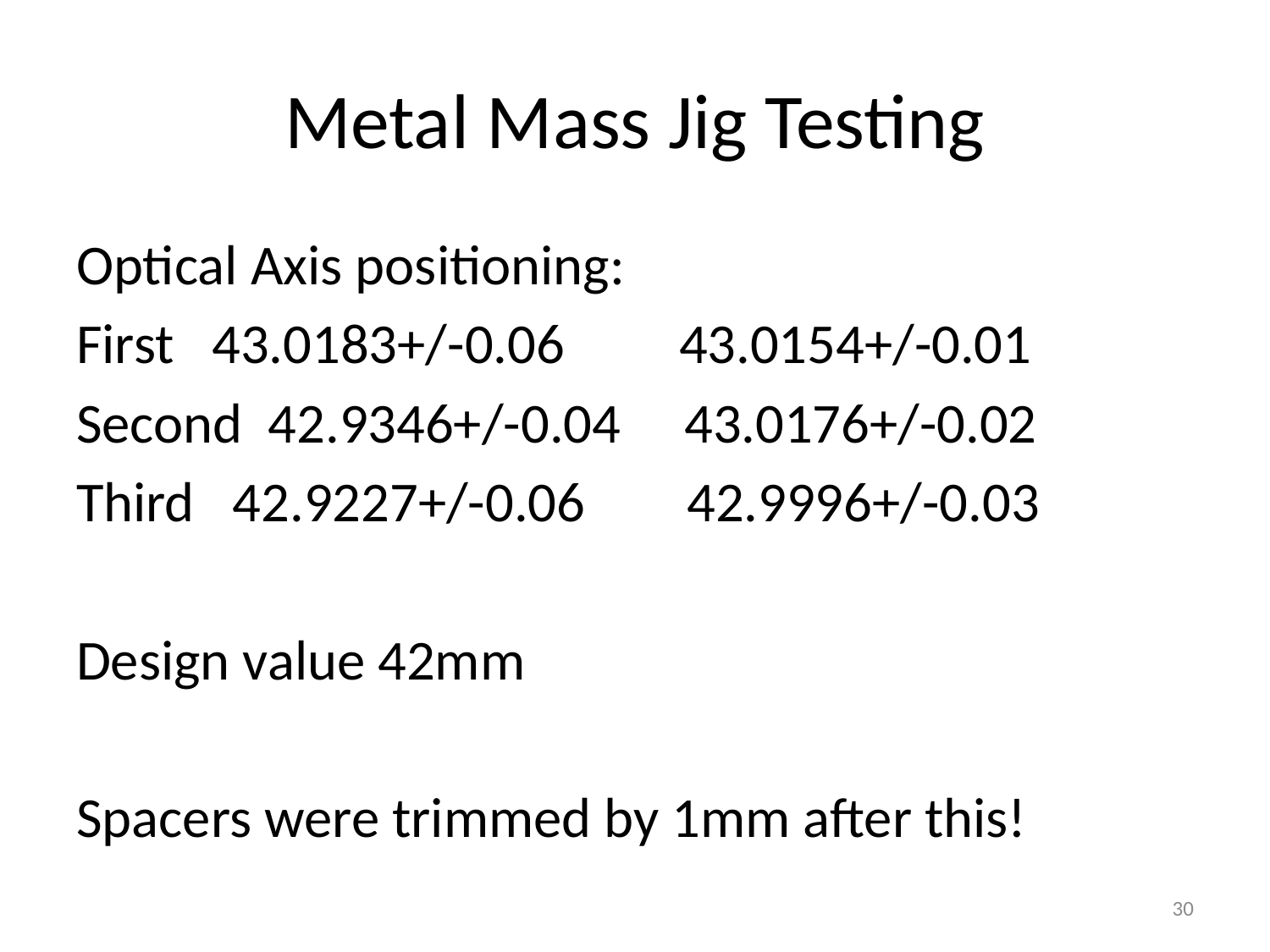

# Metal Mass Jig Testing
Optical Axis positioning:
First   43.0183+/-0.06         43.0154+/-0.01
Second  42.9346+/-0.04     43.0176+/-0.02
Third   42.9227+/-0.06        42.9996+/-0.03

Design value 42mm

Spacers were trimmed by 1mm after this!

30